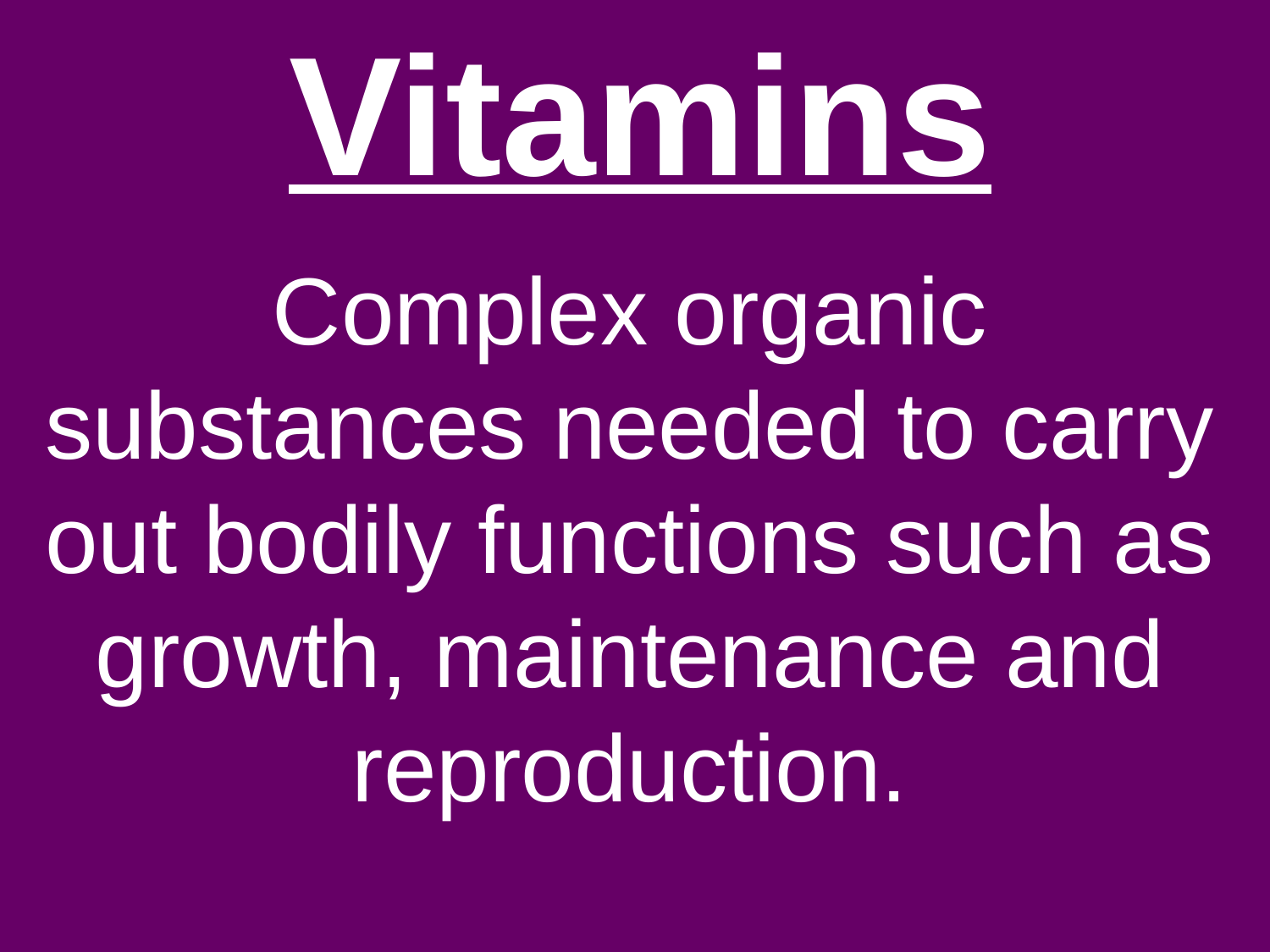

Vitamins
Complex organic substances needed to carry out bodily functions such as growth, maintenance and reproduction.